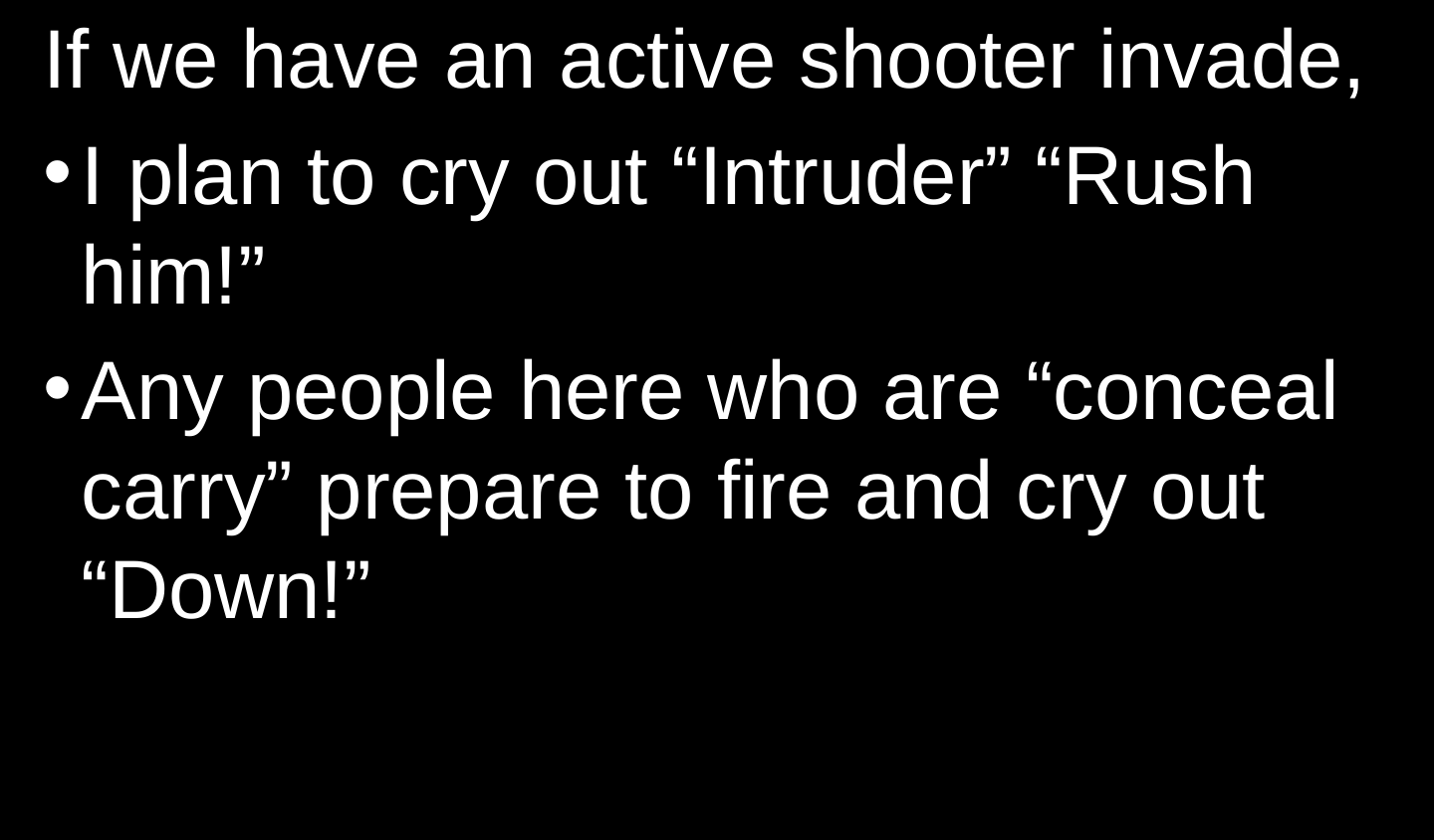

If we have an active shooter invade,
I plan to cry out “Intruder” “Rush him!”
Any people here who are “conceal carry” prepare to fire and cry out “Down!”